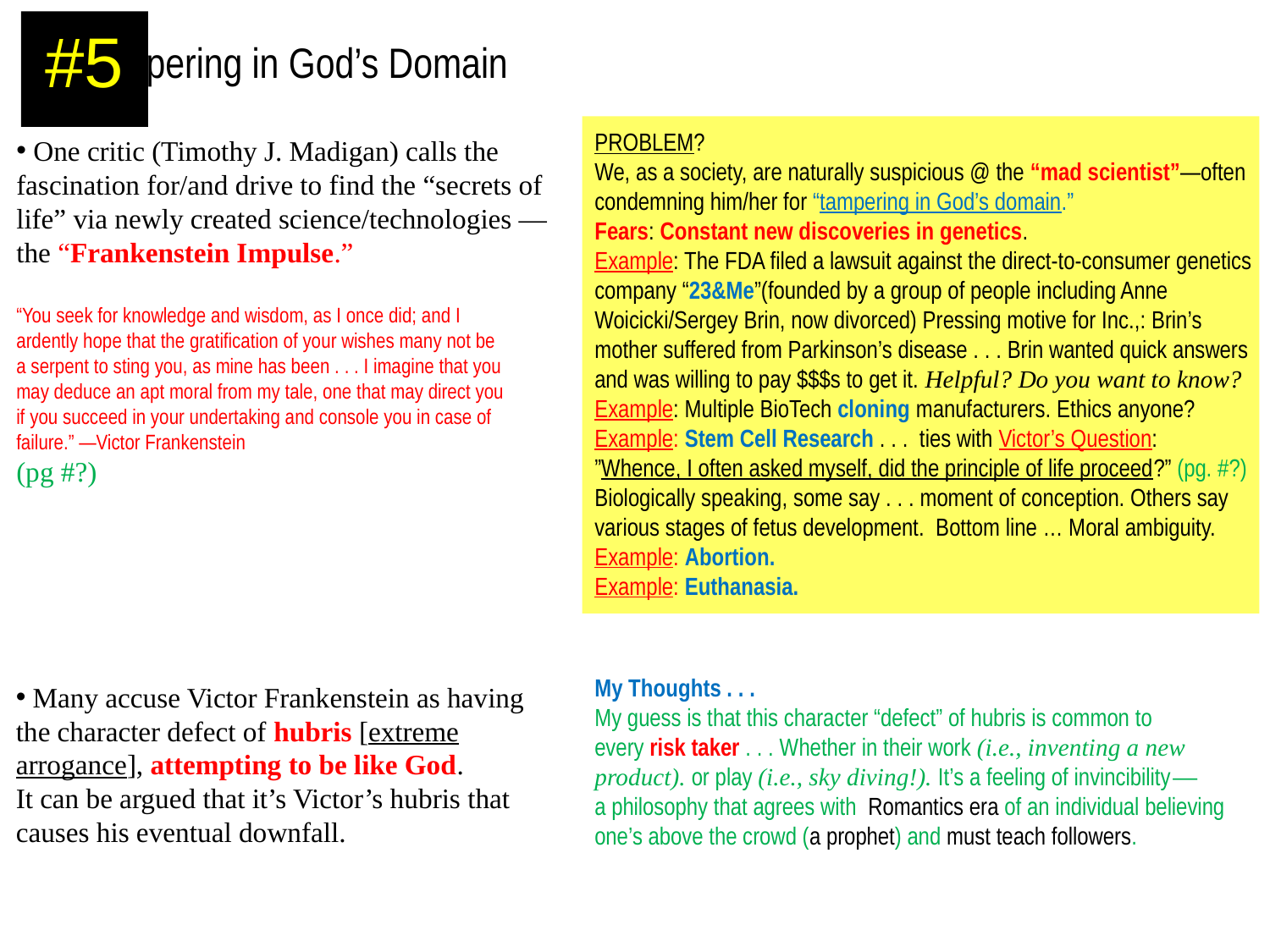

Tampering in God’s Domain
#5

PROBLEM?
We, as a society, are naturally suspicious @ the “mad scientist”―often
condemning him/her for “tampering in God’s domain.”
Fears: Constant new discoveries in genetics.
Example: The FDA filed a lawsuit against the direct-to-consumer genetics company “23&Me”(founded by a group of people including Anne Woicicki/Sergey Brin, now divorced) Pressing motive for Inc.,: Brin’s mother suffered from Parkinson’s disease . . . Brin wanted quick answers
and was willing to pay $$$s to get it. Helpful? Do you want to know?
Example: Multiple BioTech cloning manufacturers. Ethics anyone?
Example: Stem Cell Research . . .  ties with Victor’s Question:
”Whence, I often asked myself, did the principle of life proceed?” (pg. #?)
Biologically speaking, some say . . . moment of conception. Others say  various stages of fetus development.  Bottom line … Moral ambiguity.
Example: Abortion.
Example: Euthanasia.
 One critic (Timothy J. Madigan) calls the
fascination for/and drive to find the “secrets of
life” via newly created science/technologies ―
the “Frankenstein Impulse.”

“You seek for knowledge and wisdom, as I once did; and I
ardently hope that the gratification of your wishes many not be
a serpent to sting you, as mine has been . . . I imagine that you
may deduce an apt moral from my tale, one that may direct you
if you succeed in your undertaking and console you in case of
failure.” ―Victor Frankenstein
(pg #?)
My Thoughts . . .
My guess is that this character “defect” of hubris is common to
every risk taker . . . Whether in their work (i.e., inventing a new product). or play (i.e., sky diving!). It’s a feeling of invincibility―
a philosophy that agrees with  Romantics era of an individual believing  one’s above the crowd (a prophet) and must teach followers.
 Many accuse Victor Frankenstein as having
the character defect of hubris [extreme
arrogance], attempting to be like God.
It can be argued that it’s Victor’s hubris that
causes his eventual downfall.